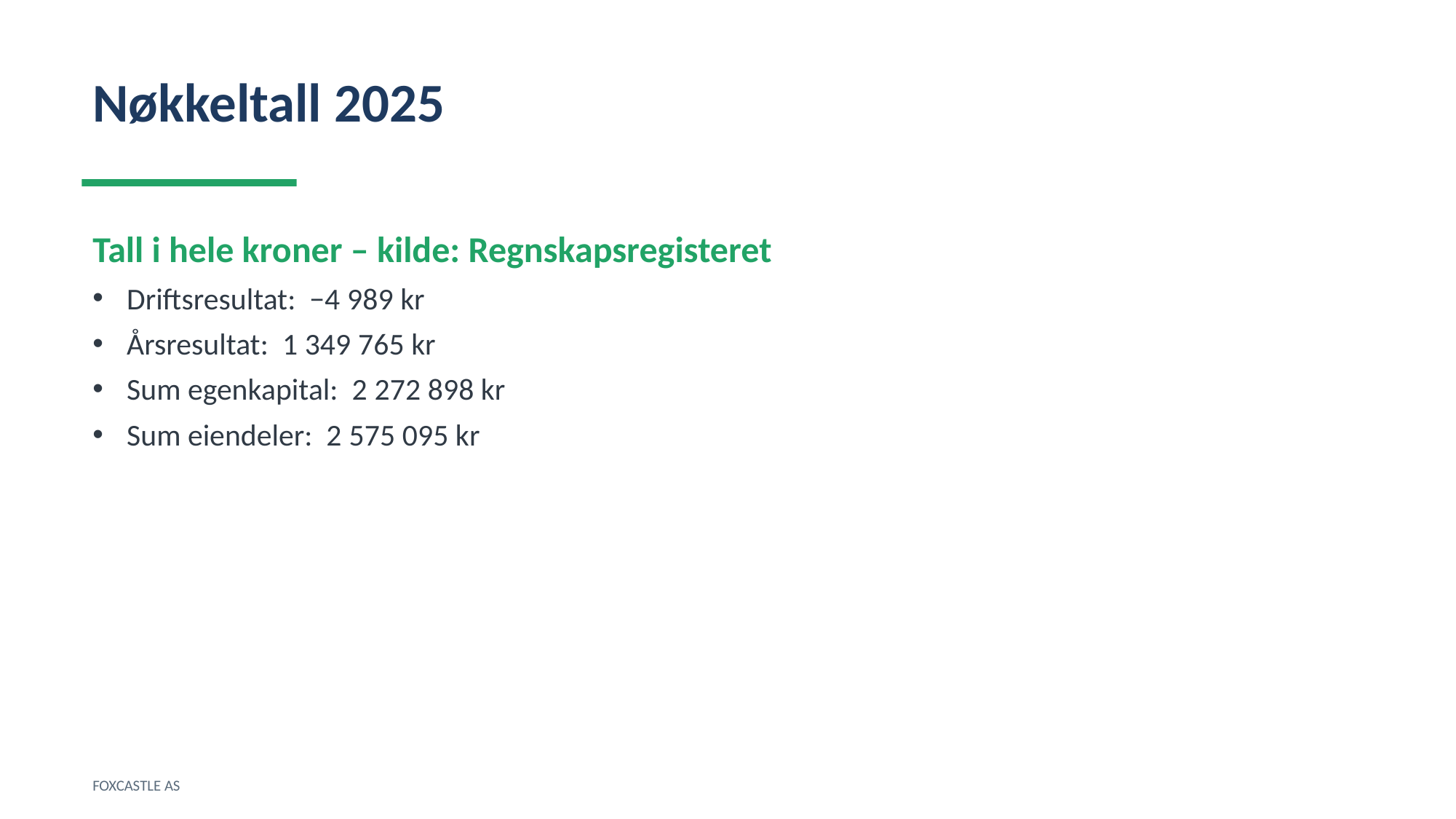

Nøkkeltall 2025

Tall i hele kroner – kilde: Regnskapsregisteret
Driftsresultat:  −4 989 kr
Årsresultat:  1 349 765 kr
Sum egenkapital:  2 272 898 kr
Sum eiendeler:  2 575 095 kr
FOXCASTLE AS